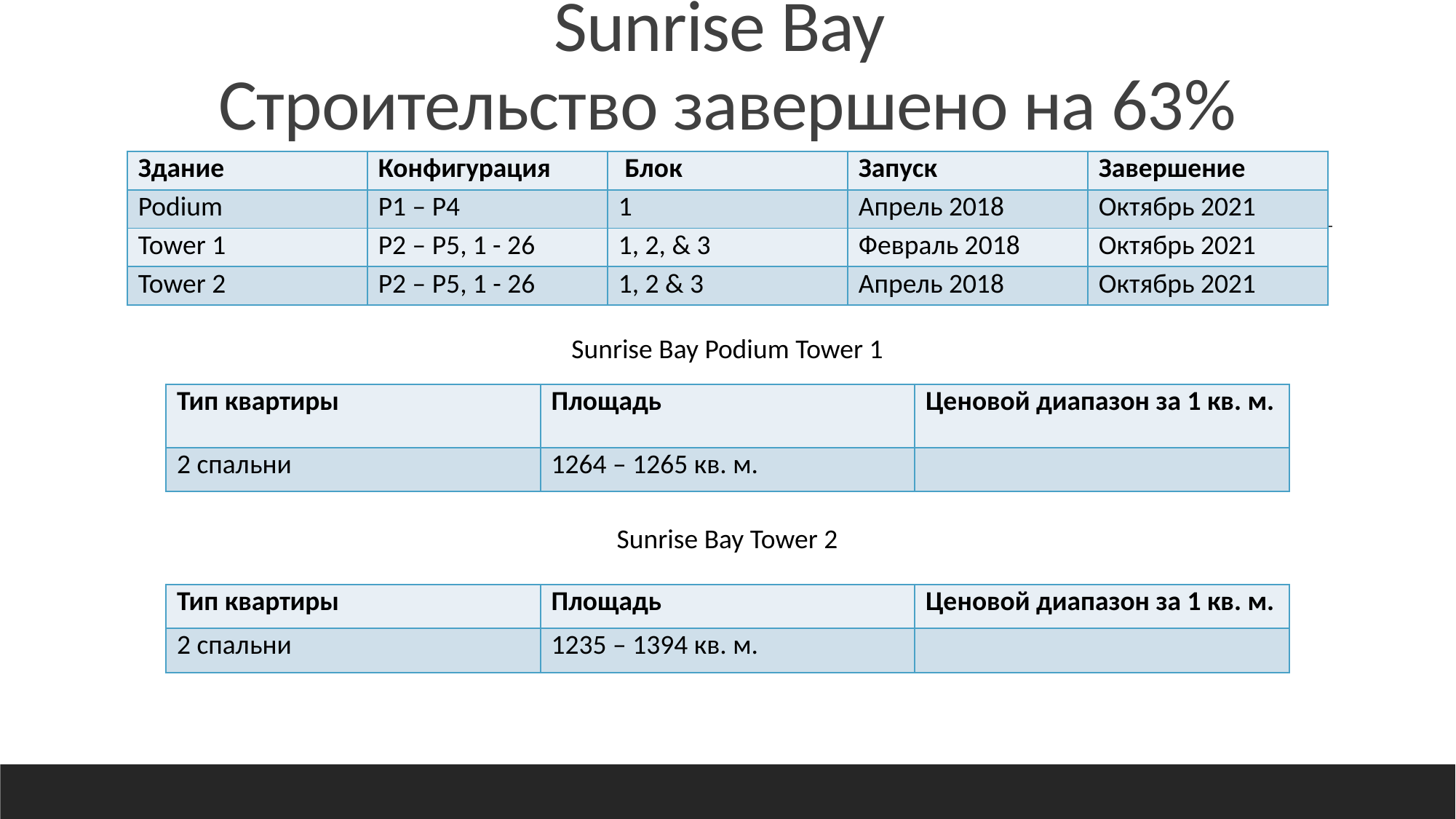

# Sunrise Bay Строительство завершено на 63%
| Здание | Конфигурация | Блок | Запуск | Завершение |
| --- | --- | --- | --- | --- |
| Podium | P1 – P4 | 1 | Апрель 2018 | Октябрь 2021 |
| Tower 1 | P2 – P5, 1 - 26 | 1, 2, & 3 | Февраль 2018 | Октябрь 2021 |
| Tower 2 | P2 – P5, 1 - 26 | 1, 2 & 3 | Апрель 2018 | Октябрь 2021 |
Sunrise Bay Podium Tower 1
| Тип квартиры | Площадь | Ценовой диапазон за 1 кв. м. |
| --- | --- | --- |
| 2 спальни | 1264 – 1265 кв. м. |  |
Sunrise Bay Tower 2
| Тип квартиры | Площадь | Ценовой диапазон за 1 кв. м. |
| --- | --- | --- |
| 2 спальни | 1235 – 1394 кв. м. |  |